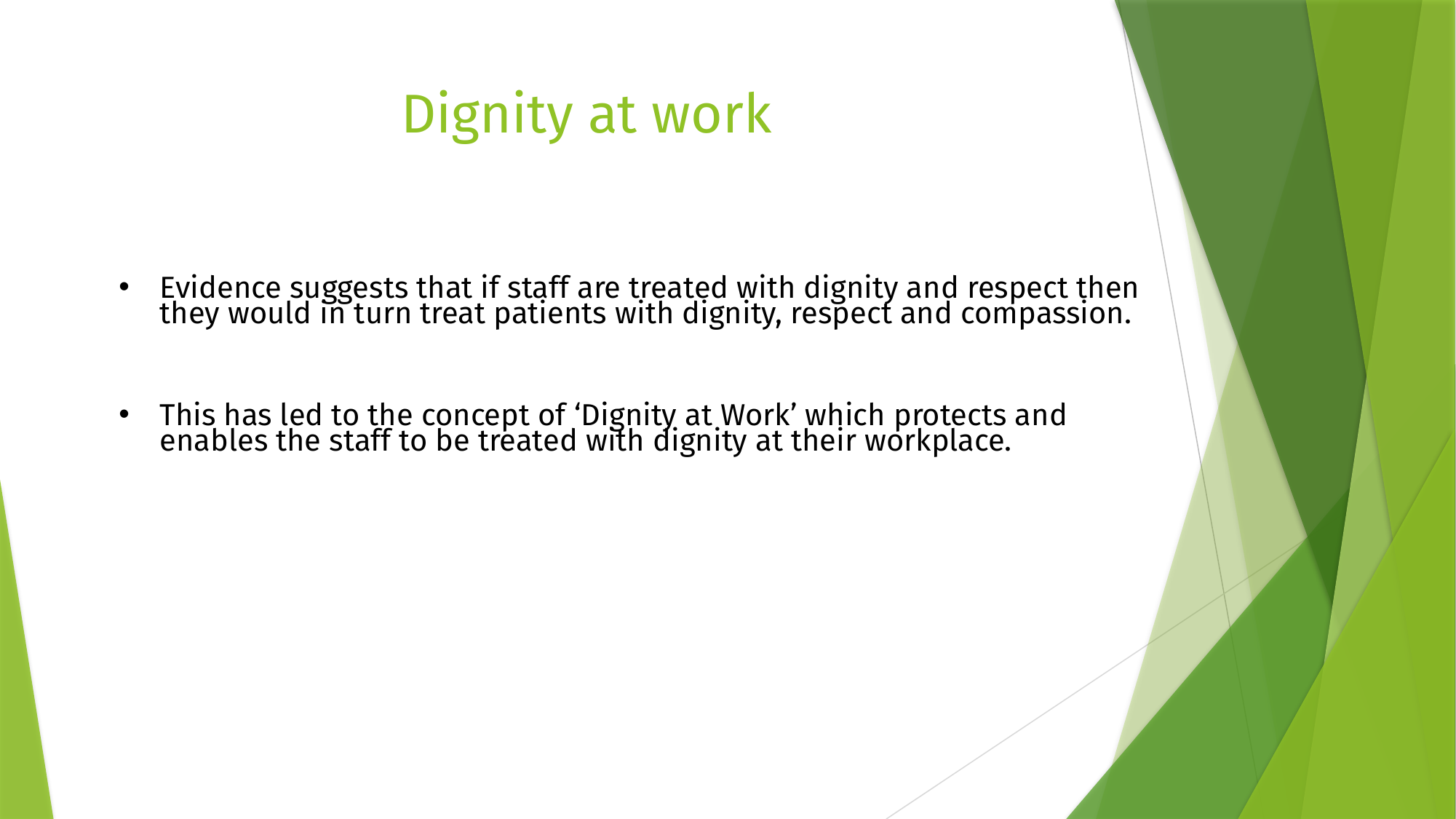

# Dignity at work

Evidence suggests that if staff are treated with dignity and respect then they would in turn treat patients with dignity, respect and compassion.

This has led to the concept of ‘Dignity at Work’ which protects and enables the staff to be treated with dignity at their workplace.